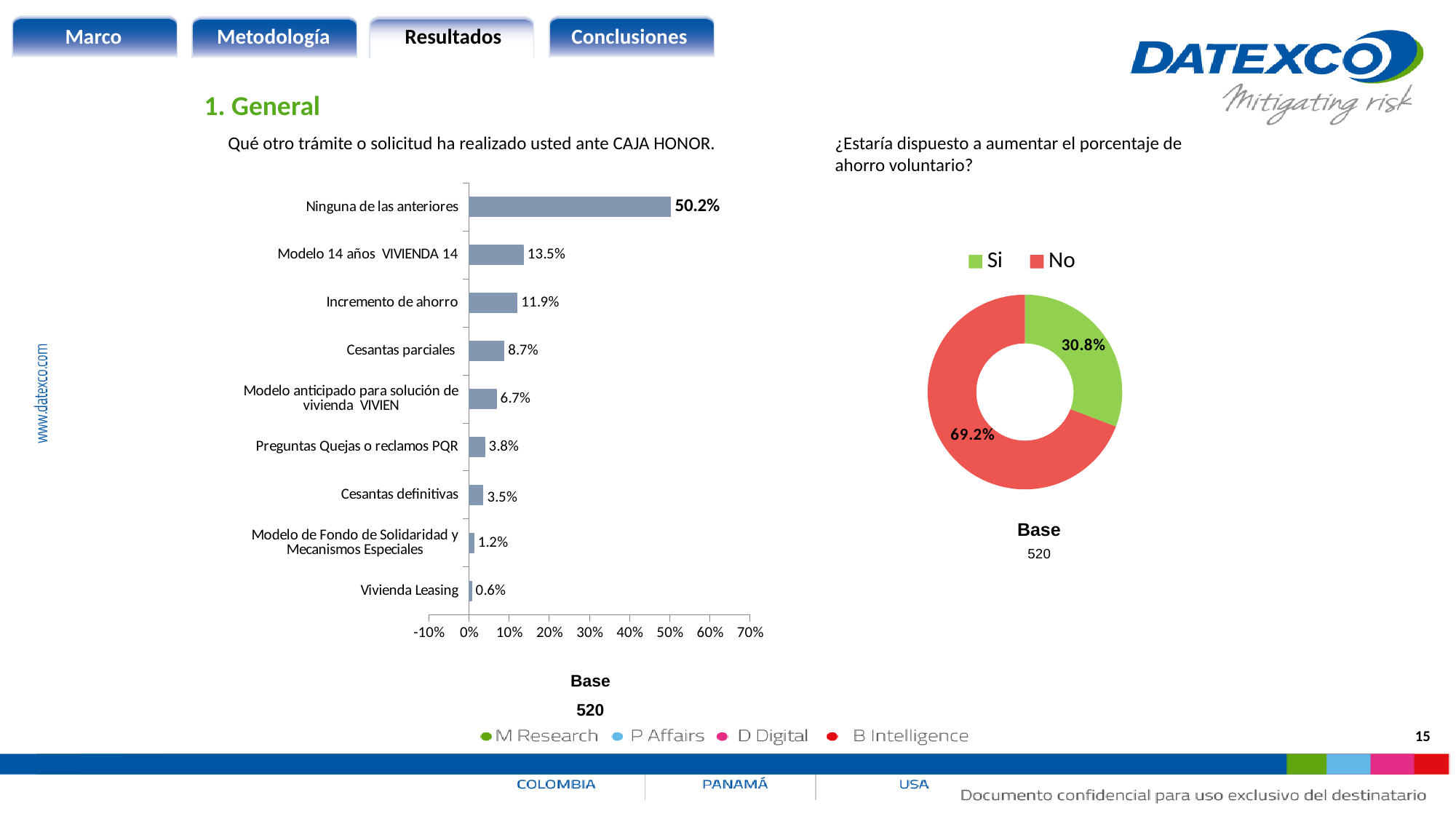

1. General
¿Estaría dispuesto a aumentar el porcentaje de ahorro voluntario?
Qué otro trámite o solicitud ha realizado usted ante CAJA HONOR.

### Chart

| Category | Consumidores |
|---|---|
| Vivienda Leasing | 0.005769230769230771 |
| Modelo de Fondo de Solidaridad y Mecanismos Especiales | 0.01153846153846154 |
| Cesantas definitivas | 0.03461538461538462 |
| Preguntas Quejas o reclamos PQR | 0.038461538461538464 |
| Modelo anticipado para solución de vivienda  VIVIEN | 0.06730769230769233 |
| Cesantas parciales  | 0.08653846153846158 |
| Incremento de ahorro | 0.11923076923076927 |
| Modelo 14 años  VIVIENDA 14 | 0.13461538461538466 |
| Ninguna de las anteriores | 0.5019230769230771 |

### Chart

| Category | Columna1 |
|---|---|
| Si | 0.3076923076923078 |
| No | 0.6923076923076925 |
| Base |
| --- |
| 520 |
| Base |
| --- |
| 520 |